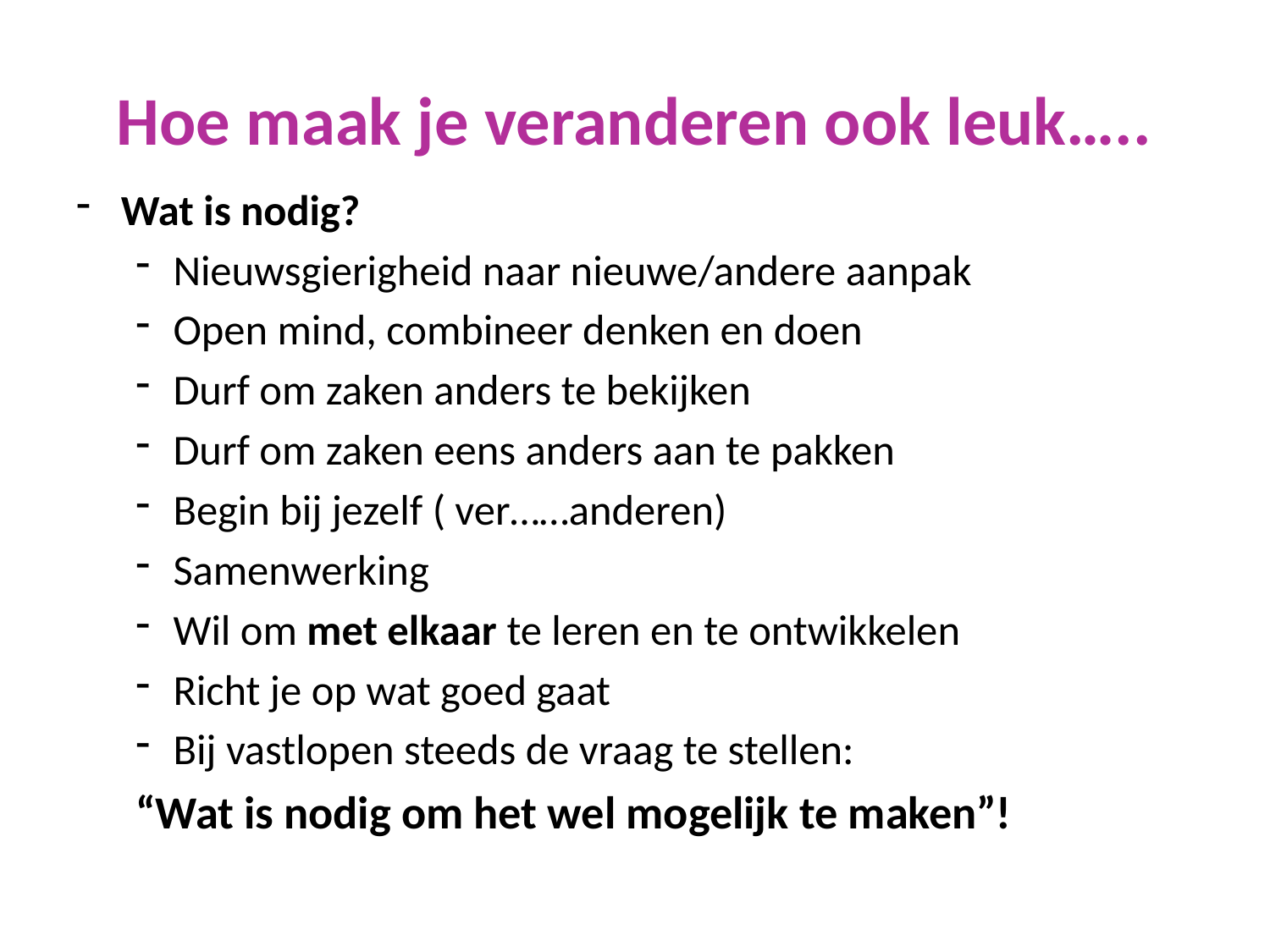

# Hoe maak je veranderen ook leuk…..
Wat is nodig?
Nieuwsgierigheid naar nieuwe/andere aanpak
Open mind, combineer denken en doen
Durf om zaken anders te bekijken
Durf om zaken eens anders aan te pakken
Begin bij jezelf ( ver……anderen)
Samenwerking
Wil om met elkaar te leren en te ontwikkelen
Richt je op wat goed gaat
Bij vastlopen steeds de vraag te stellen:
“Wat is nodig om het wel mogelijk te maken”!